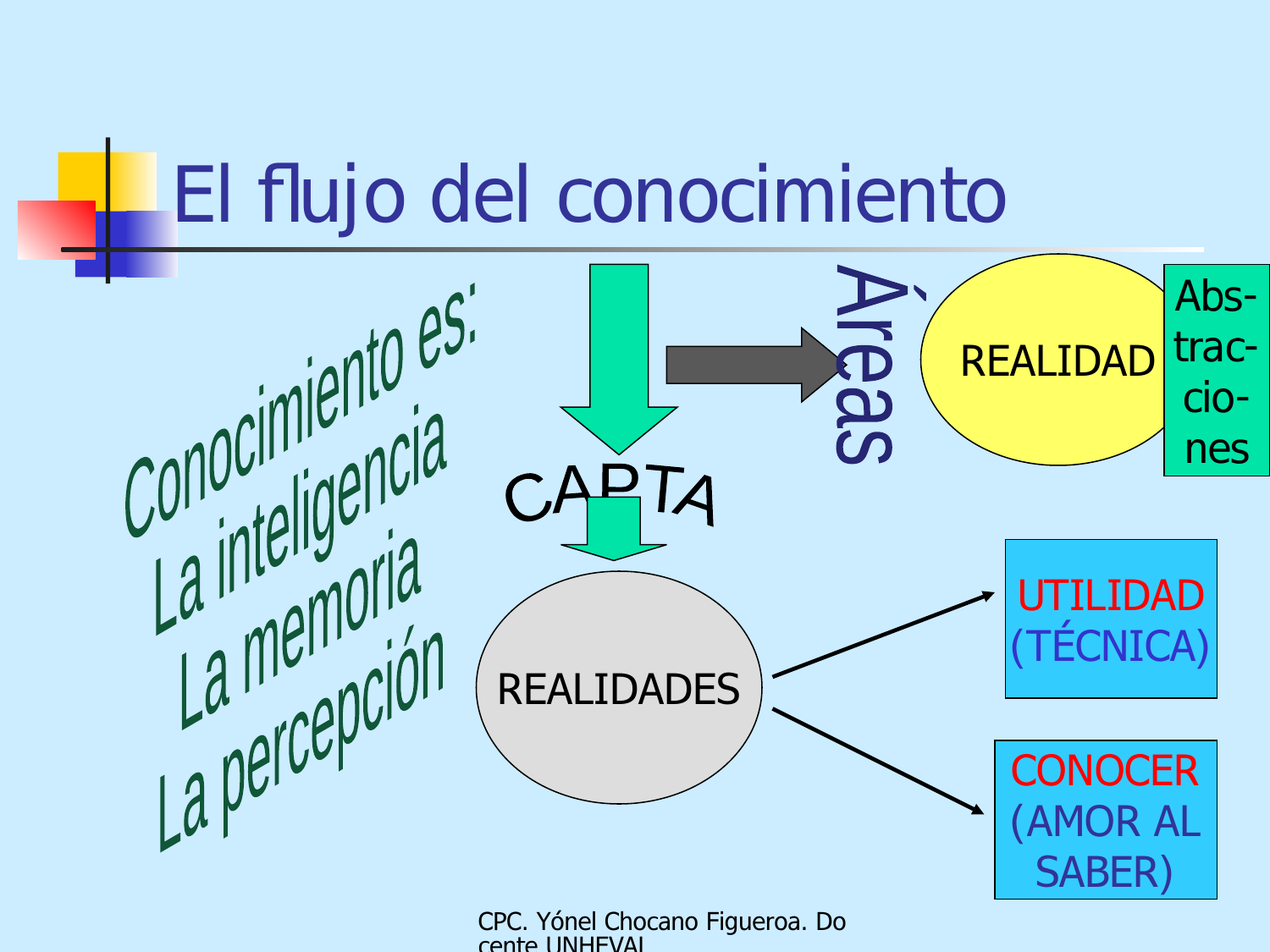

# El flujo del conocimiento
REALIDAD
Conocimiento es:
La inteligencia
La memoria
La percepción

Abs-
trac-
cio-
nes
Áreas

CAPTA

UTILIDAD
(TÉCNICA)
REALIDADES

CONOCER
(AMOR AL
SABER)
CPC. Yónel Chocano Figueroa. Docente UNHEVAL